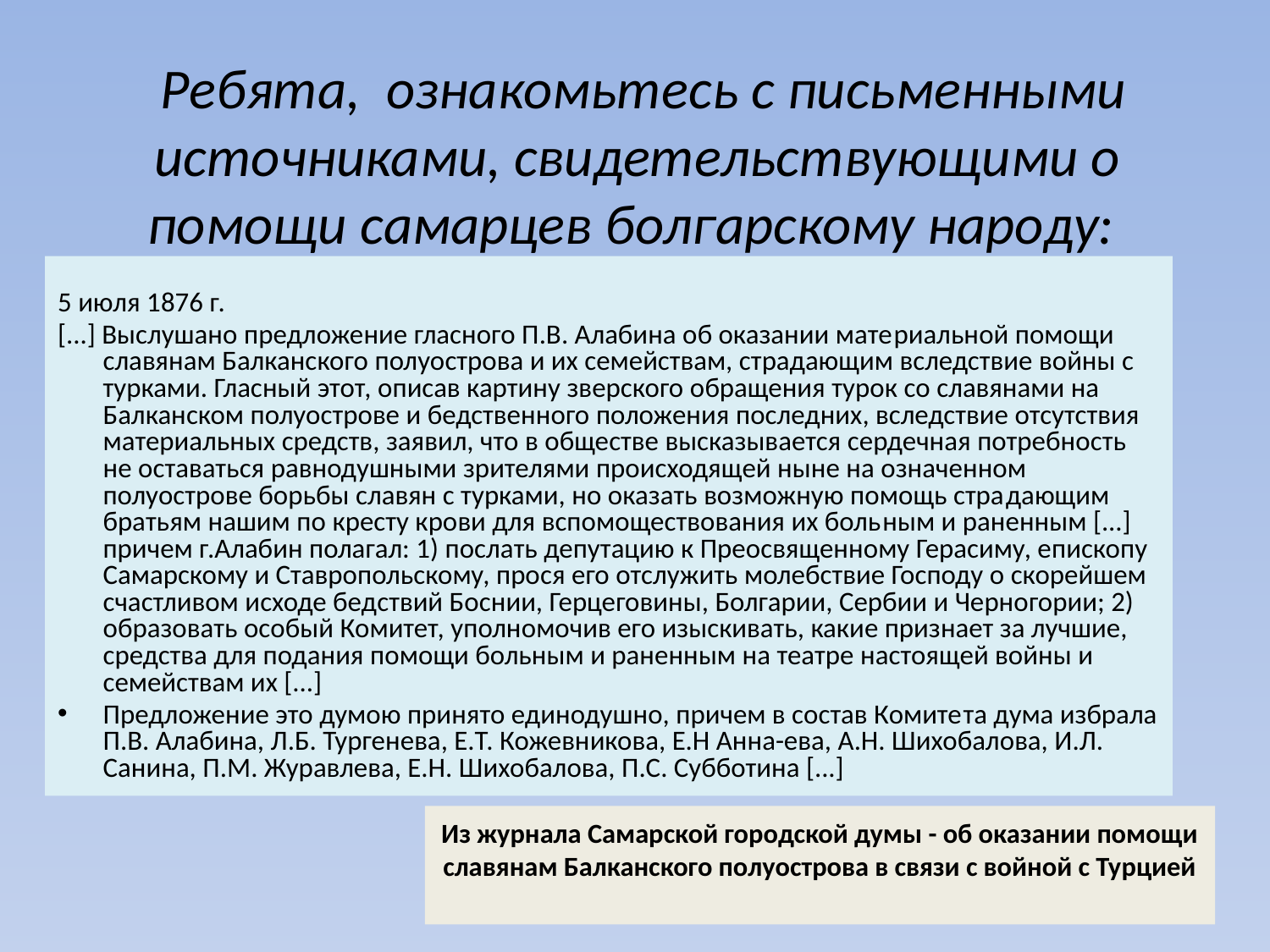

Ребята,  ознакомьтесь с письменными источниками, свидетельствующими о помощи самарцев болгарскому народу:

5 июля 1876 г.
[...] Выслушано предложение гласного П.В. Алабина об оказании мате­риальной помощи славянам Балканского полуострова и их семействам, страдающим вследствие войны с турками. Гласный этот, описав картину зверского обращения турок со славянами на Балканском полуострове и бедственного положения последних, вследствие отсутствия материальных средств, заявил, что в обществе высказывается сердечная потребность не оставаться равнодушными зрителями происходящей ныне на означенном полуострове борьбы славян с турками, но оказать возможную помощь стра­дающим братьям нашим по кресту крови для вспомоществования их боль­ным и раненным [...] причем г.Алабин полагал: 1) послать депутацию к Преосвященному Герасиму, епископу Самарскому и Ставропольскому, прося его отслужить молебствие Господу о скорейшем счастливом исходе бед­ствий Боснии, Герцеговины, Болгарии, Сербии и Черногории; 2) образовать особый Комитет, уполномочив его изыскивать, какие признает за лучшие, средства для подания помощи больным и раненным на театре настоящей войны и семействам их [...]
Предложение это думою принято единодушно, причем в состав Комите­та дума избрала П.В. Алабина, Л.Б. Тургенева, Е.Т. Кожевникова, Е.Н Анна-ева, А.Н. Шихобалова, И.Л. Санина, П.М. Журавлева, Е.Н. Шихобалова, П.С. Субботина [...]
# Из журнала Самарской городской думы - об оказании помощи славянам Балканского полуострова в связи с войной с Турцией